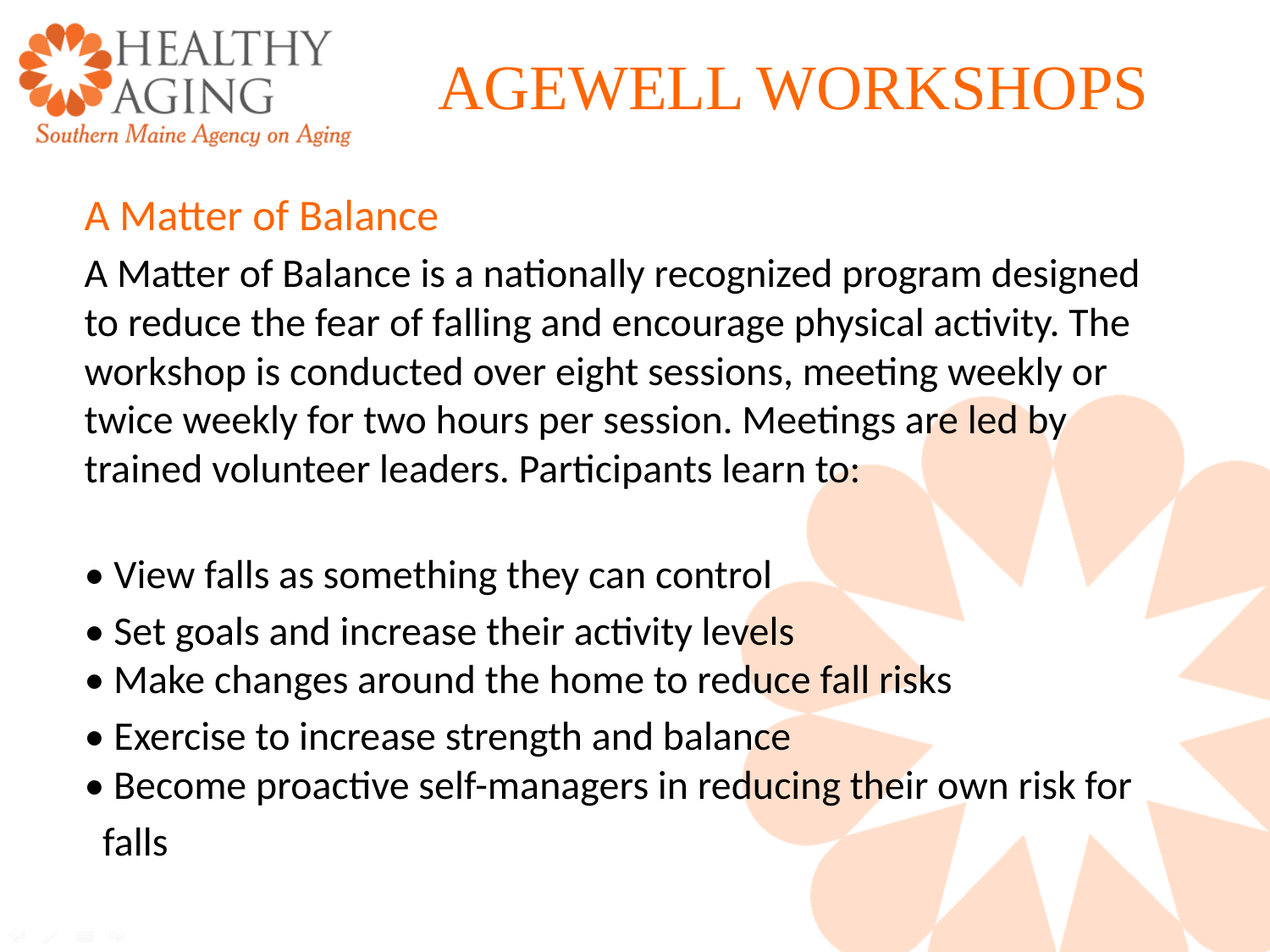

# AGEWELL WORKSHOPS
A Matter of Balance
A Matter of Balance is a nationally recognized program designed to reduce the fear of falling and encourage physical activity. The workshop is conducted over eight sessions, meeting weekly or twice weekly for two hours per session. Meetings are led by trained volunteer leaders. Participants learn to:
• View falls as something they can control
• Set goals and increase their activity levels
• Make changes around the home to reduce fall risks
• Exercise to increase strength and balance
• Become proactive self-managers in reducing their own risk for
  falls